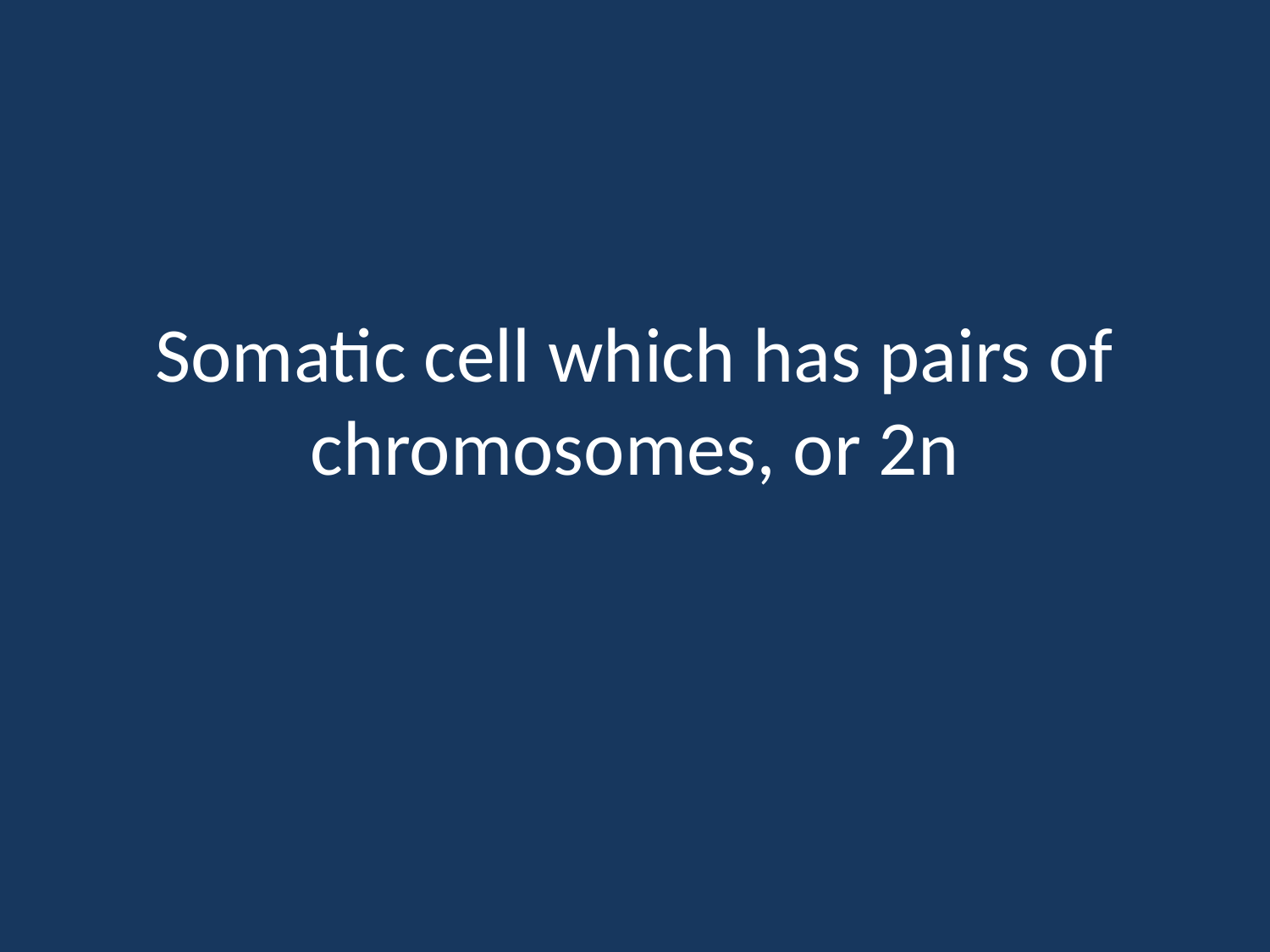

# Somatic cell which has pairs of chromosomes, or 2n